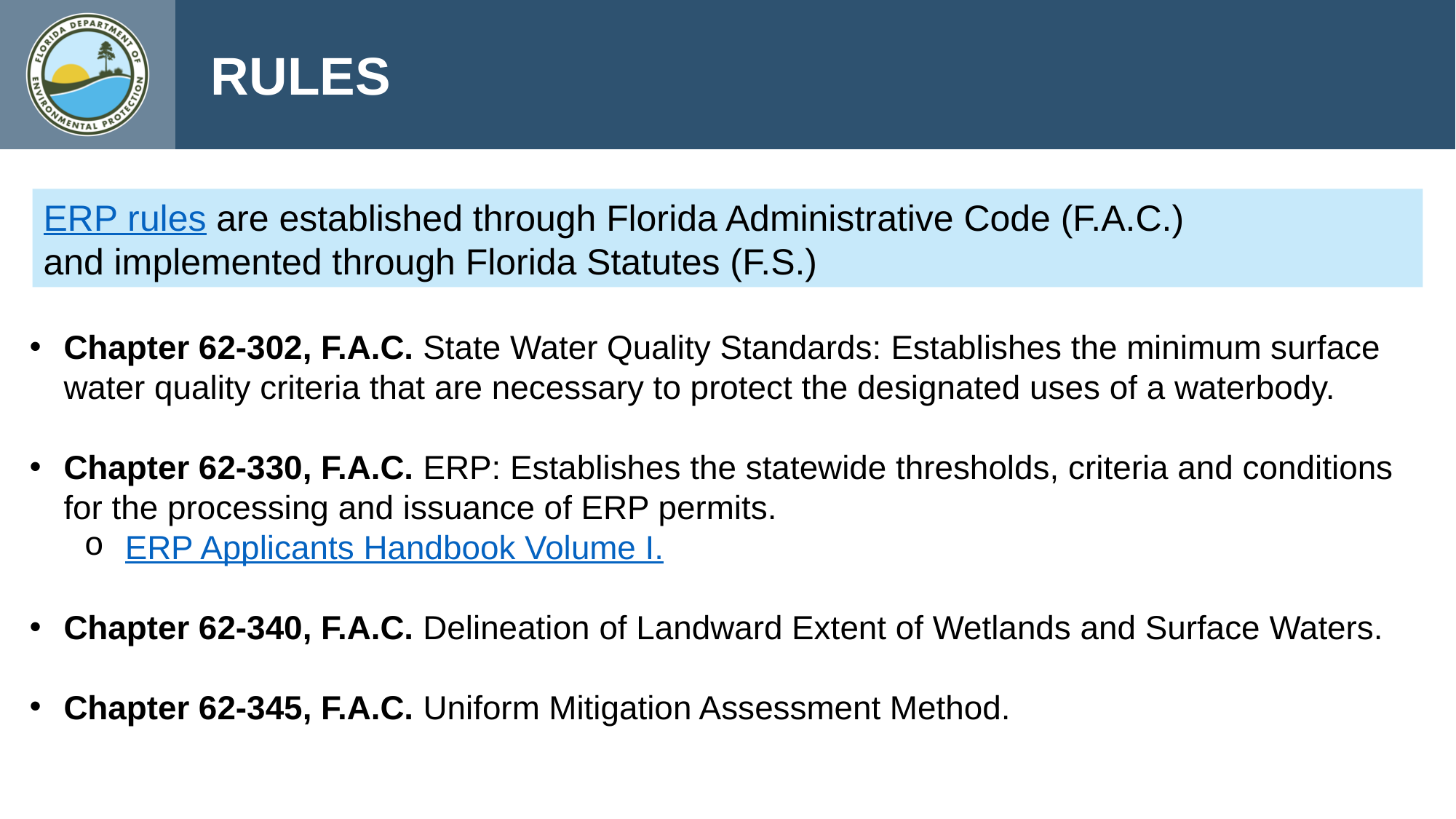

RULES
ERP rules are established through Florida Administrative Code (F.A.C.)
and implemented through Florida Statutes (F.S.)
Chapter 62-302, F.A.C. State Water Quality Standards: Establishes the minimum surface water quality criteria that are necessary to protect the designated uses of a waterbody.

Chapter 62-330, F.A.C. ERP: Establishes the statewide thresholds, criteria and conditions for the processing and issuance of ERP permits.
ERP Applicants Handbook Volume I.

Chapter 62-340, F.A.C. Delineation of Landward Extent of Wetlands and Surface Waters.

Chapter 62-345, F.A.C. Uniform Mitigation Assessment Method.